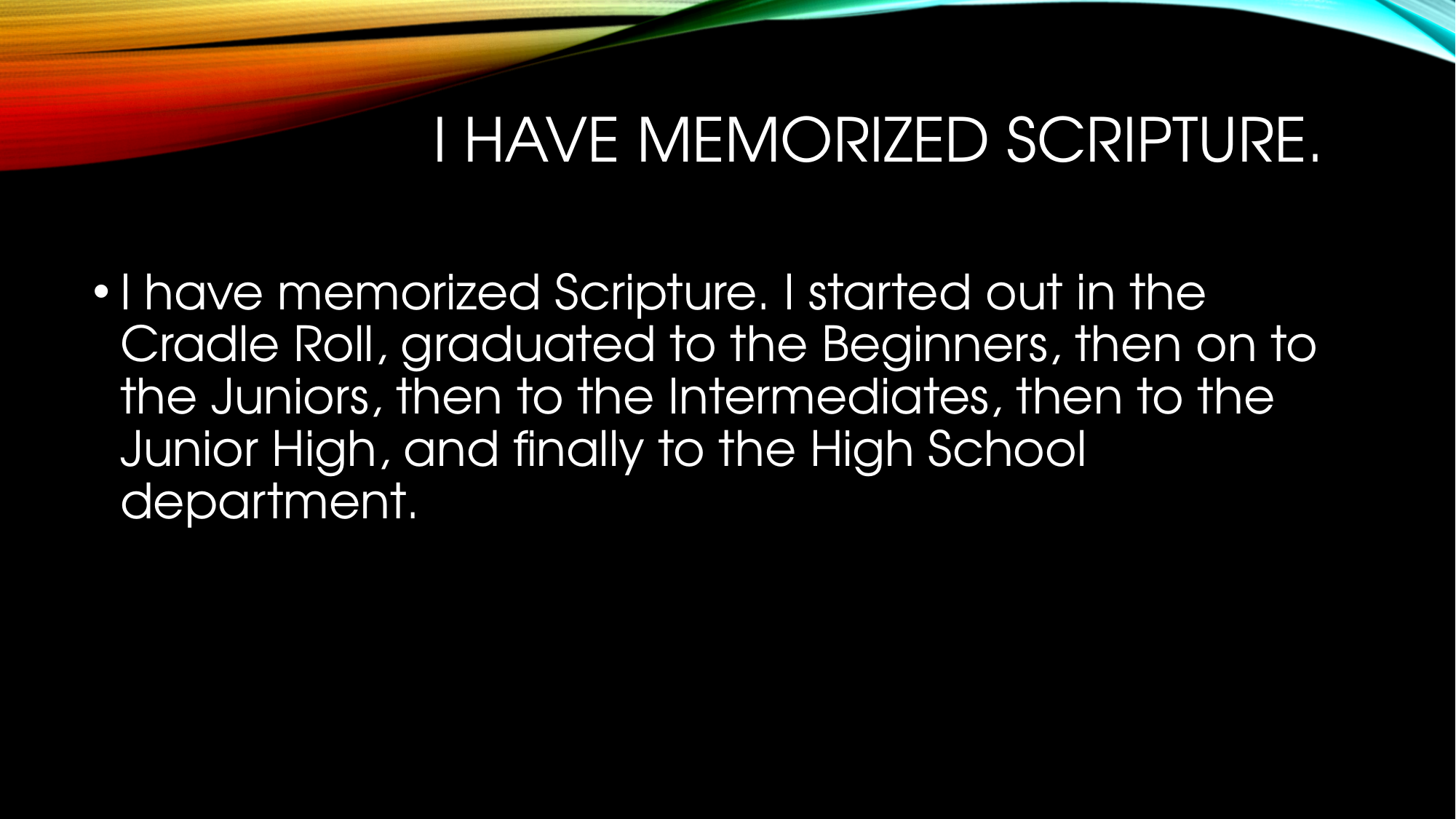

# I have memorized Scripture.
I have memorized Scripture. I started out in the Cradle Roll, graduated to the Beginners, then on to the Juniors, then to the Intermediates, then to the Junior High, and finally to the High School department.